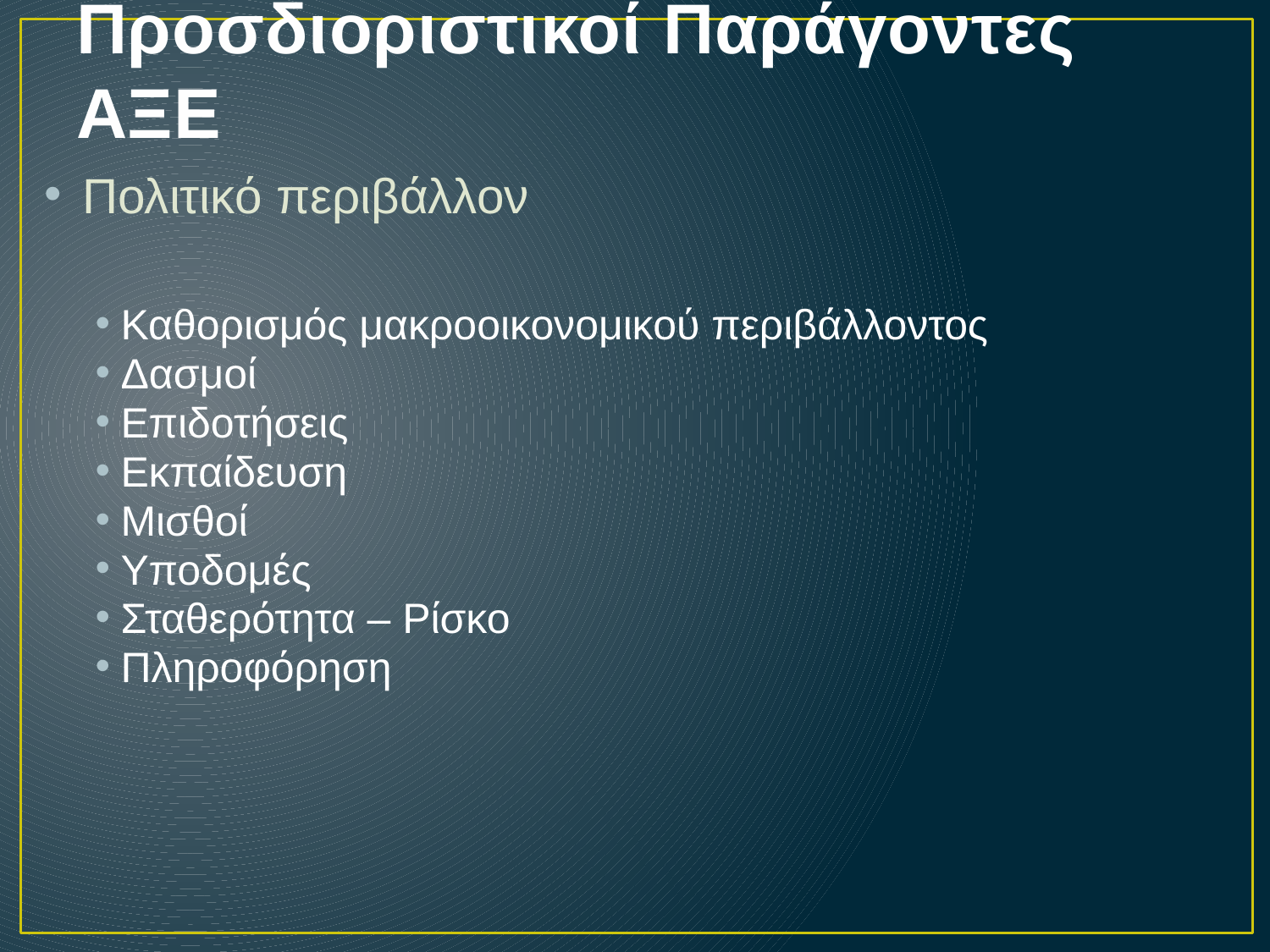

Προσδιοριστικοί Παράγοντες ΑΞΕ
Πολιτικό περιβάλλον

Καθορισμός μακροοικονομικού περιβάλλοντος
Δασμοί
Επιδοτήσεις
Εκπαίδευση
Μισθοί
Υποδομές
Σταθερότητα – Ρίσκο
Πληροφόρηση